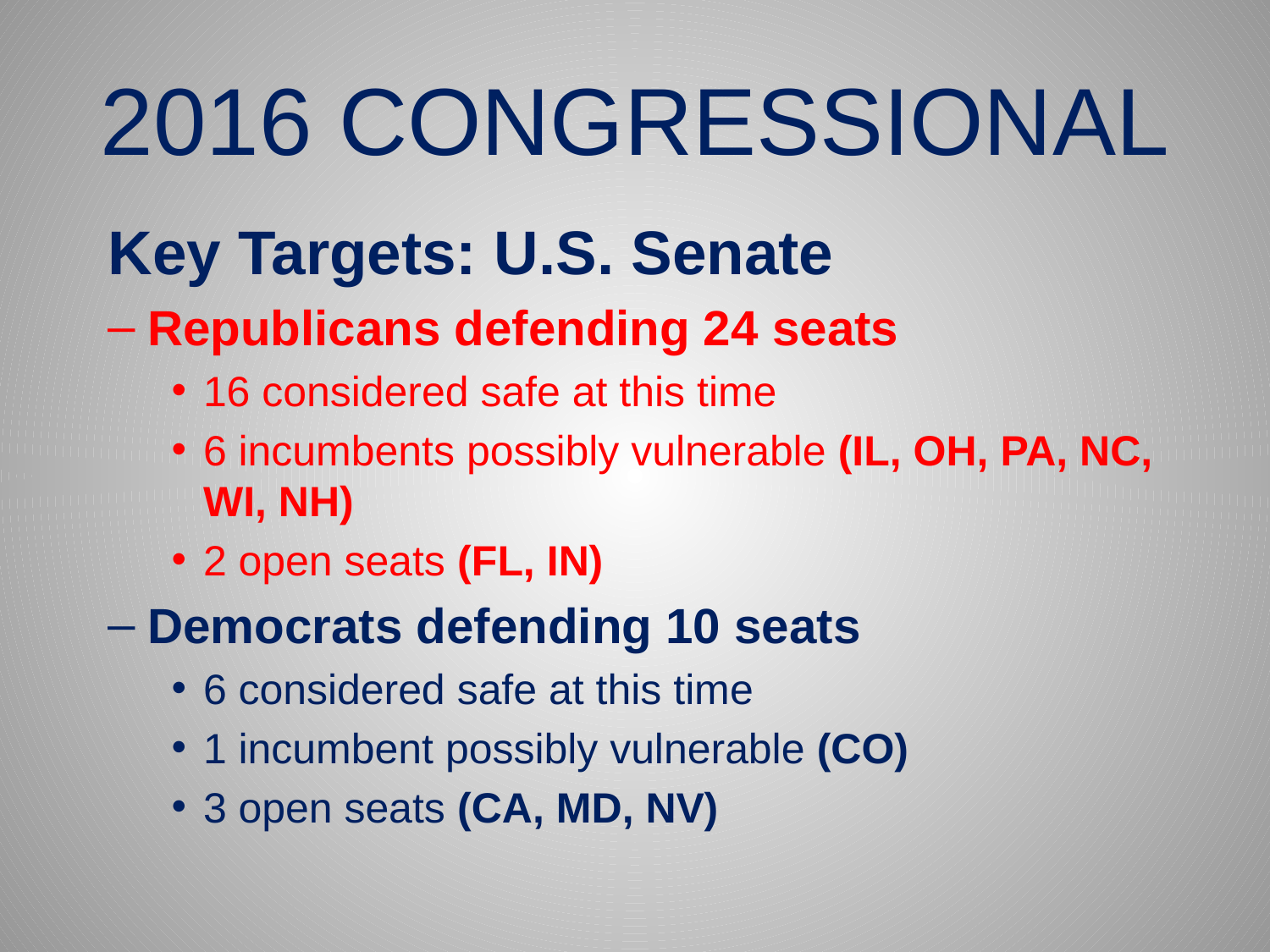

# 2016 CONGRESSIONAL
Key Targets: U.S. Senate
Republicans defending 24 seats
16 considered safe at this time
6 incumbents possibly vulnerable (IL, OH, PA, NC, WI, NH)
2 open seats (FL, IN)
Democrats defending 10 seats
6 considered safe at this time
1 incumbent possibly vulnerable (CO)
3 open seats (CA, MD, NV)